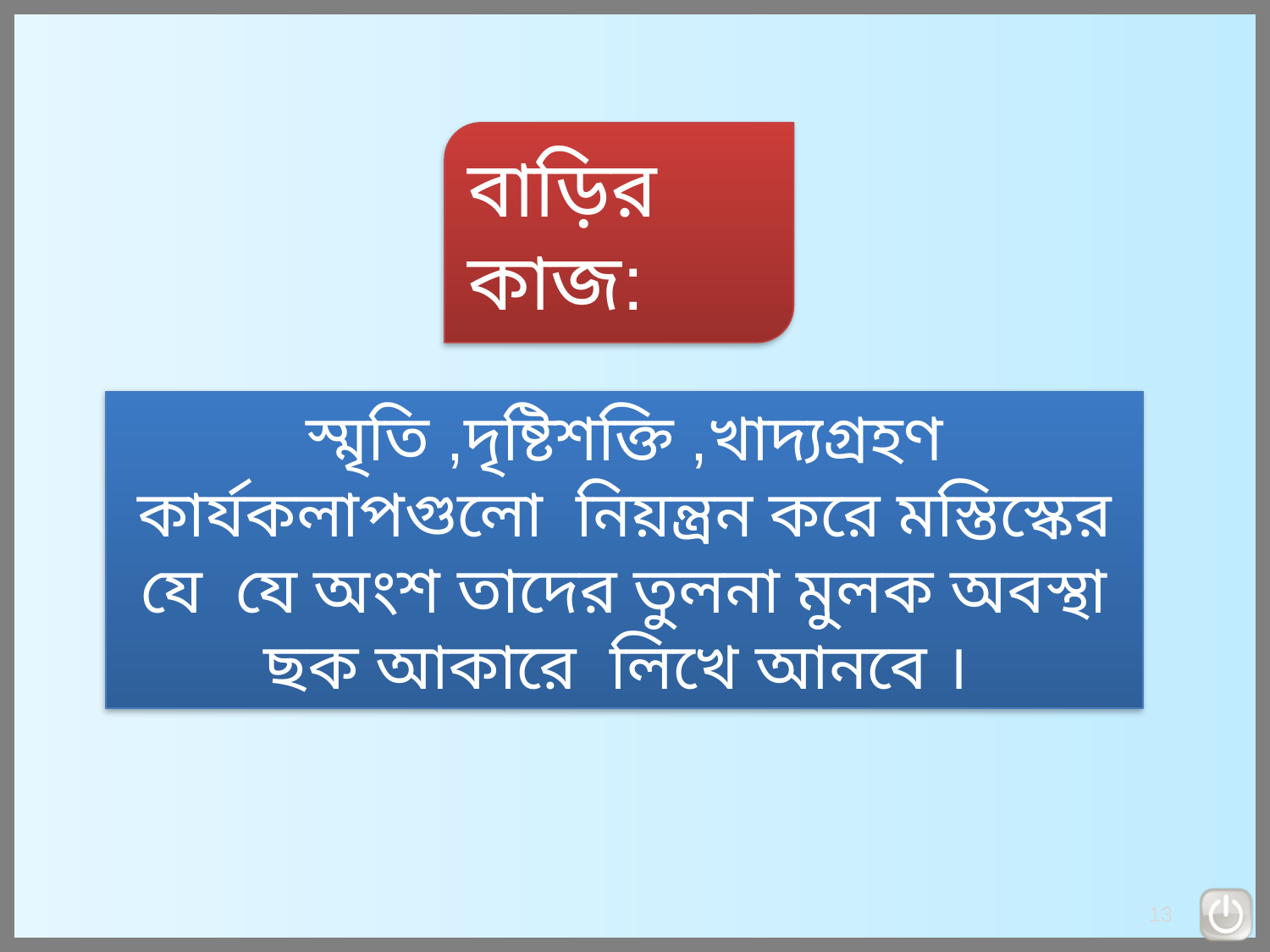

বাড়ির কাজ:
স্মৃতি ,দৃষ্টিশক্তি ,খাদ্যগ্রহণ কার্যকলাপগুলো  নিয়ন্ত্রন করে মস্তিস্কের যে  যে অংশ তাদের তুলনা মুলক অবস্থা ছক আকারে  লিখে আনবে ।
13